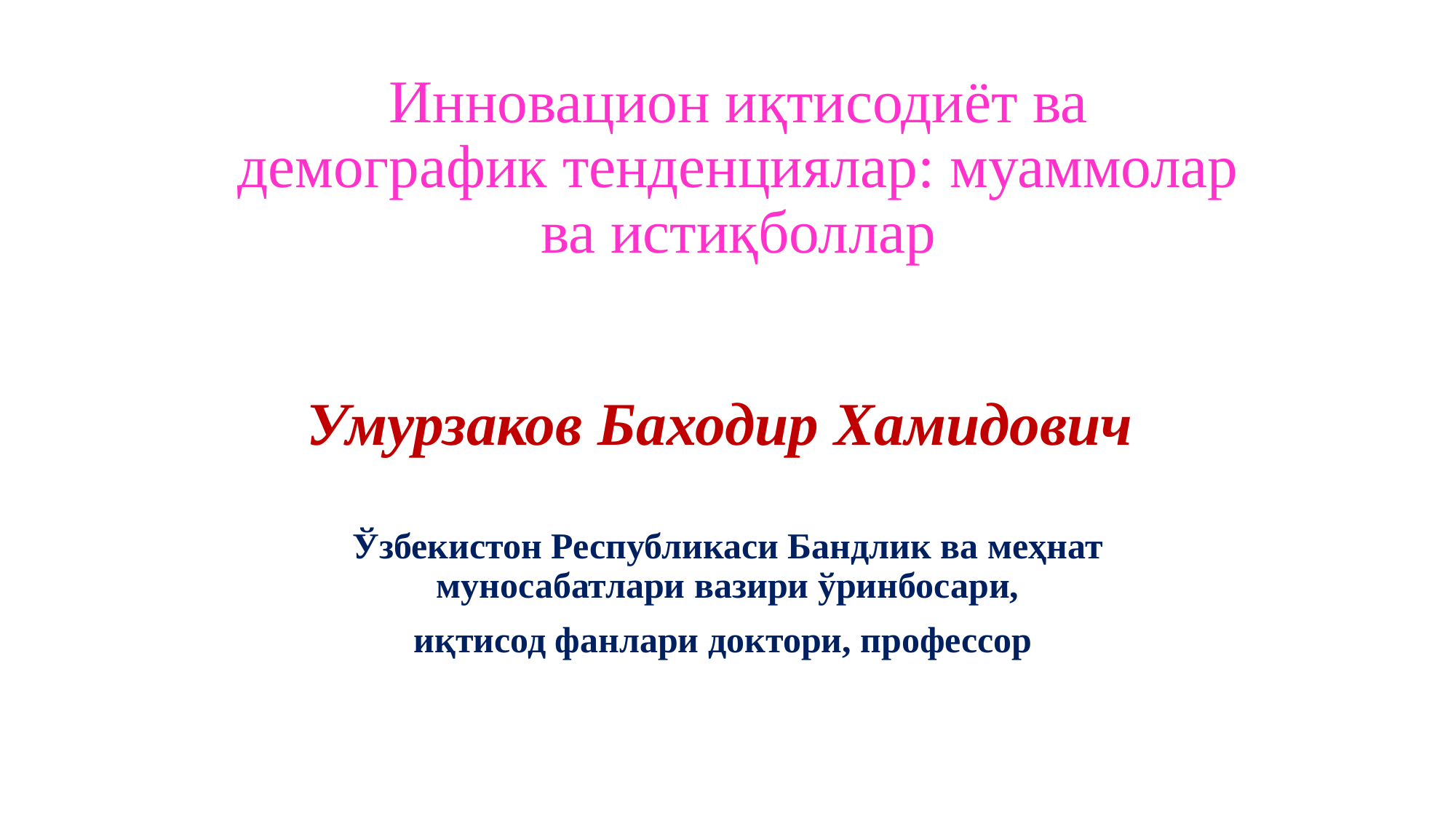

# Инновацион иқтисодиёт ва демографик тенденциялар: муаммолар ва истиқболлар

Умурзаков Баходир Хамидович

Ўзбекистон Республикаси Бандлик ва меҳнат муносабатлари вазири ўринбосари,
иқтисод фанлари доктори, профессор